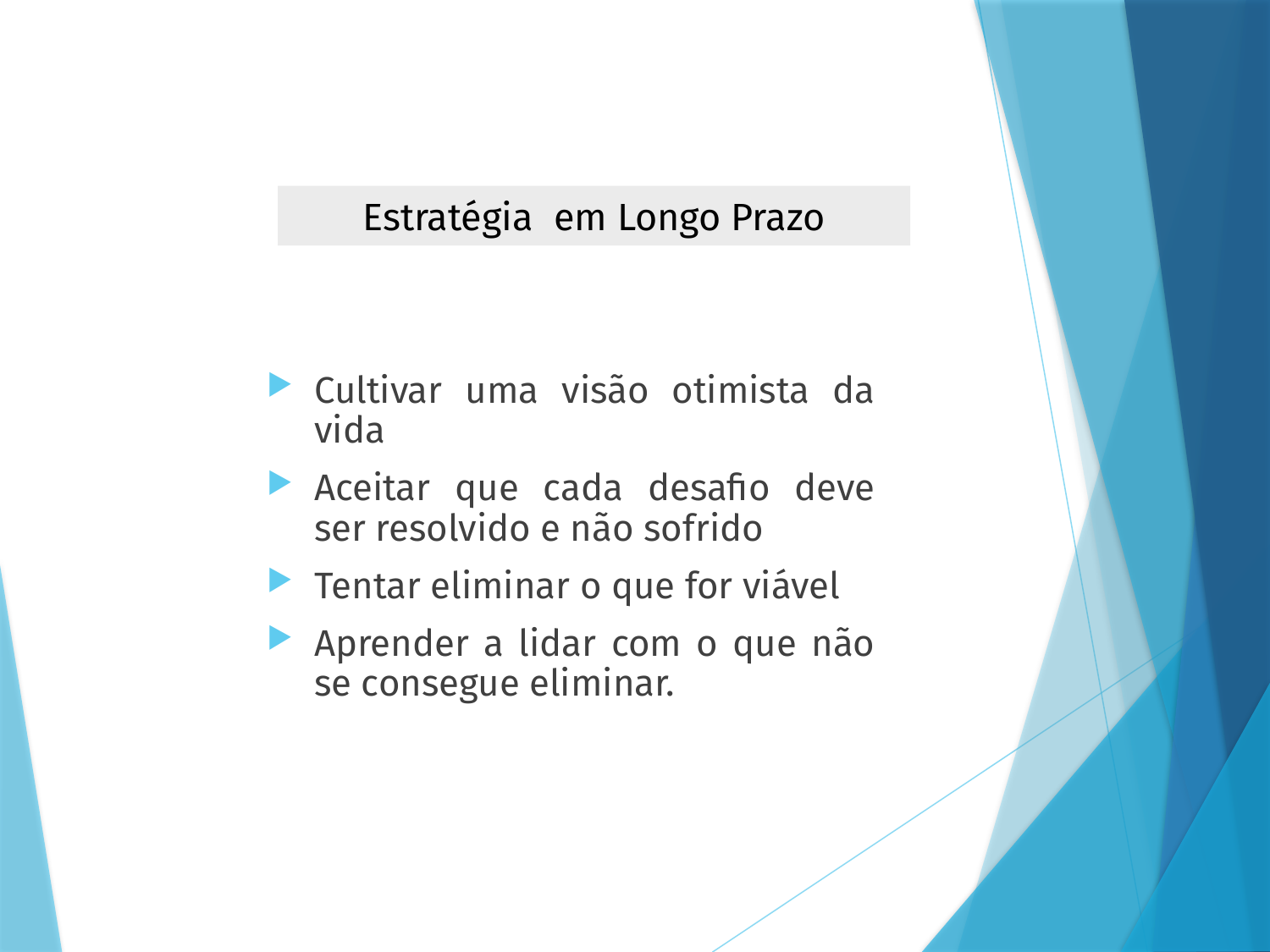

# Estratégia  em Longo Prazo
Cultivar uma visão otimista da vida
Aceitar que cada desafio deve ser resolvido e não sofrido
Tentar eliminar o que for viável
Aprender a lidar com o que não se consegue eliminar.